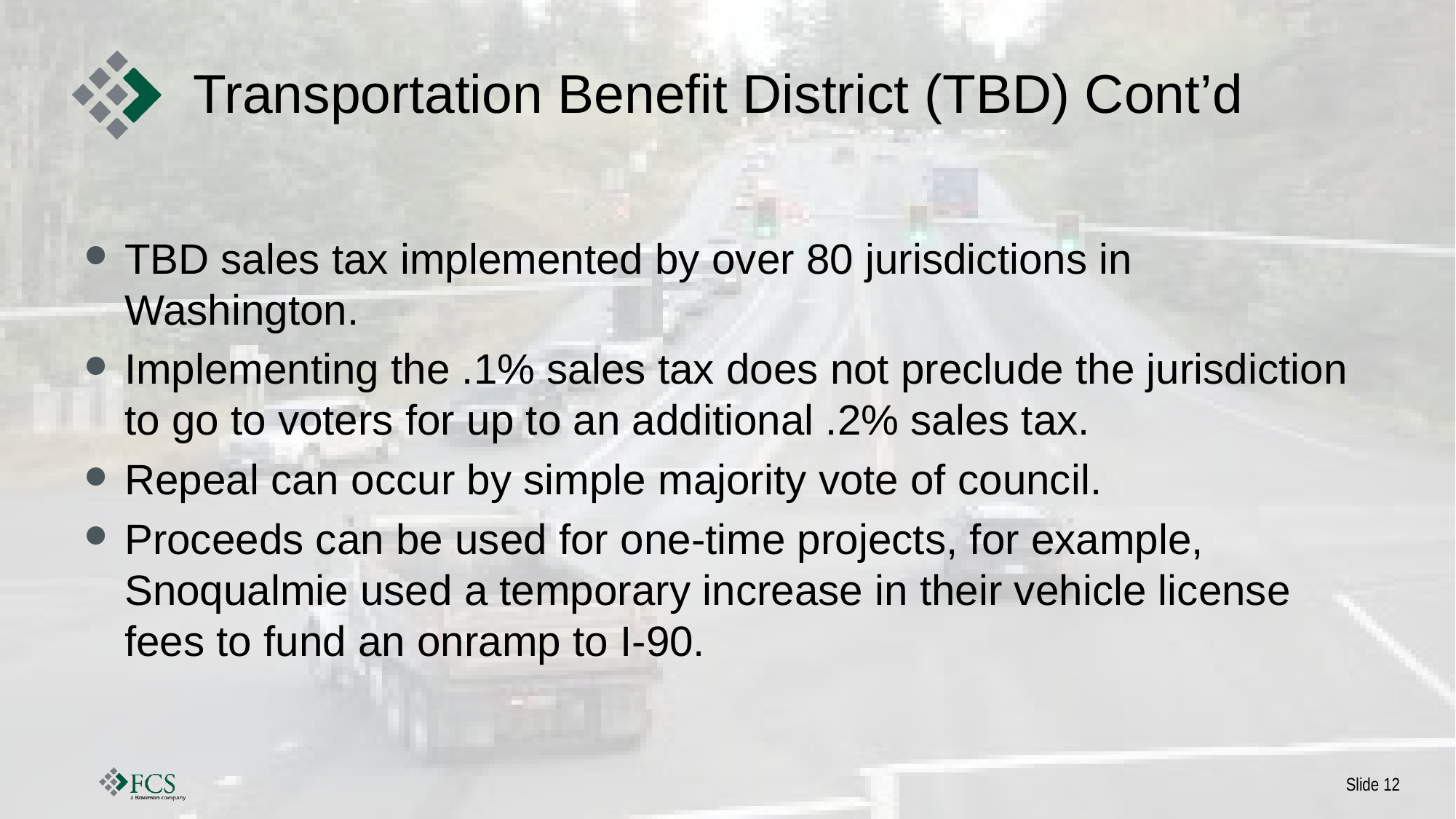

# Transportation Benefit District (TBD) Cont’d

TBD sales tax implemented by over 80 jurisdictions in Washington.
Implementing the .1% sales tax does not preclude the jurisdiction to go to voters for up to an additional .2% sales tax.
Repeal can occur by simple majority vote of council.
Proceeds can be used for one-time projects, for example, Snoqualmie used a temporary increase in their vehicle license fees to fund an onramp to I-90.